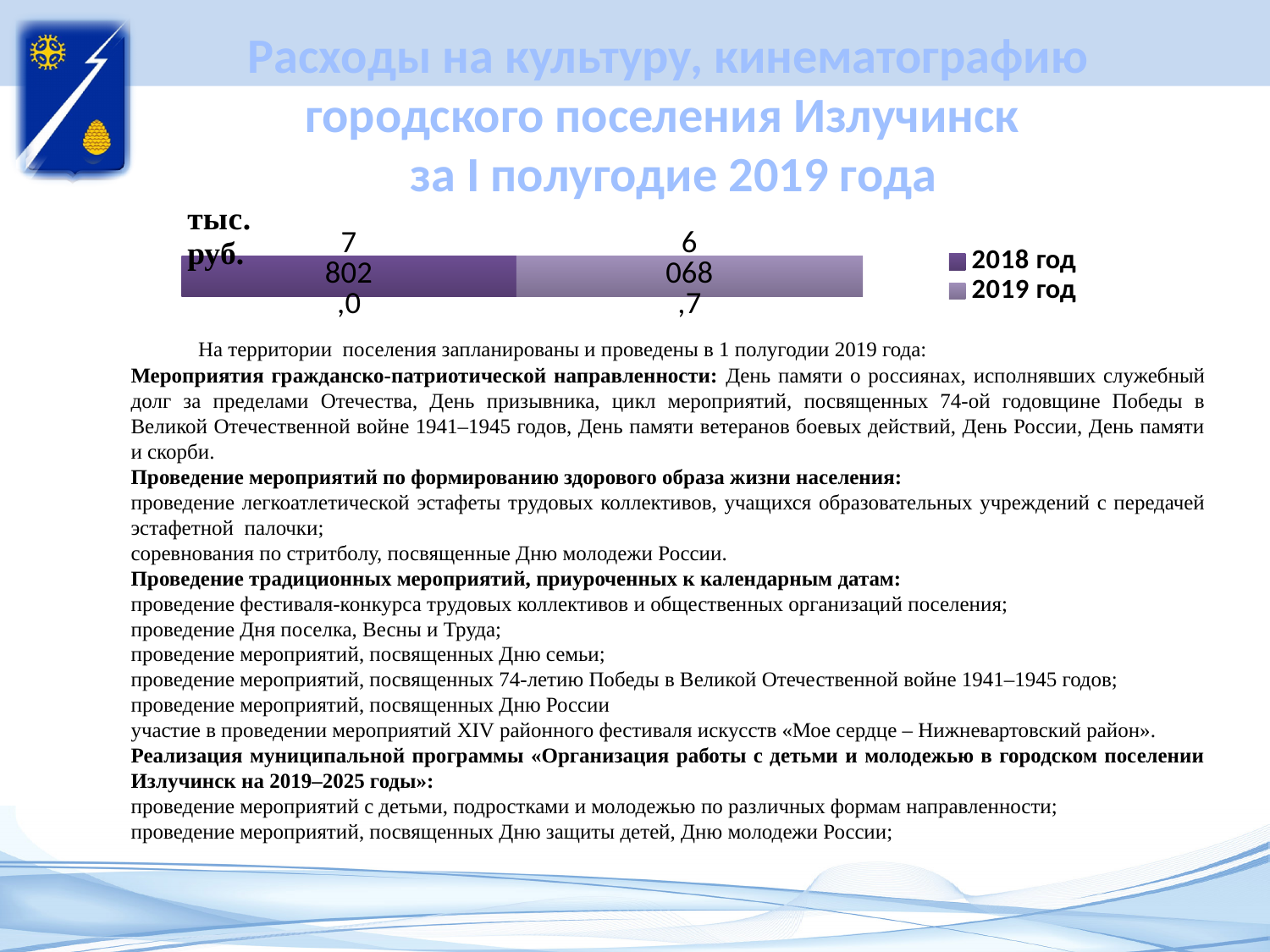

# Расходы на культуру, кинематографию городского поселения Излучинск за I полугодие 2019 года

### Chart

| Category | 2018 год | 2019 год |
|---|---|---|
| Культура | 1207.71604 | 1249.6 |
           На территории  поселения запланированы и проведены в 1 полугодии 2019 года:
Мероприятия гражданско-патриотической направленности: День памяти о россиянах, исполнявших служебный долг за пределами Отечества, День призывника, цикл мероприятий, посвященных 74-ой годовщине Победы в Великой Отечественной войне 1941–1945 годов, День памяти ветеранов боевых действий, День России, День памяти и скорби.
Проведение мероприятий по формированию здорового образа жизни населения:
проведение легкоатлетической эстафеты трудовых коллективов, учащихся образовательных учреждений с передачей эстафетной  палочки;
соревнования по стритболу, посвященные Дню молодежи России.
Проведение традиционных мероприятий, приуроченных к календарным датам:
проведение фестиваля-конкурса трудовых коллективов и общественных организаций поселения;
проведение Дня поселка, Весны и Труда;
проведение мероприятий, посвященных Дню семьи;
проведение мероприятий, посвященных 74-летию Победы в Великой Отечественной войне 1941–1945 годов;
проведение мероприятий, посвященных Дню России
участие в проведении мероприятий XIV районного фестиваля искусств «Мое сердце – Нижневартовский район».
Реализация муниципальной программы «Организация работы с детьми и молодежью в городском поселении Излучинск на 2019–2025 годы»:
проведение мероприятий с детьми, подростками и молодежью по различных формам направленности;
проведение мероприятий, посвященных Дню защиты детей, Дню молодежи России;